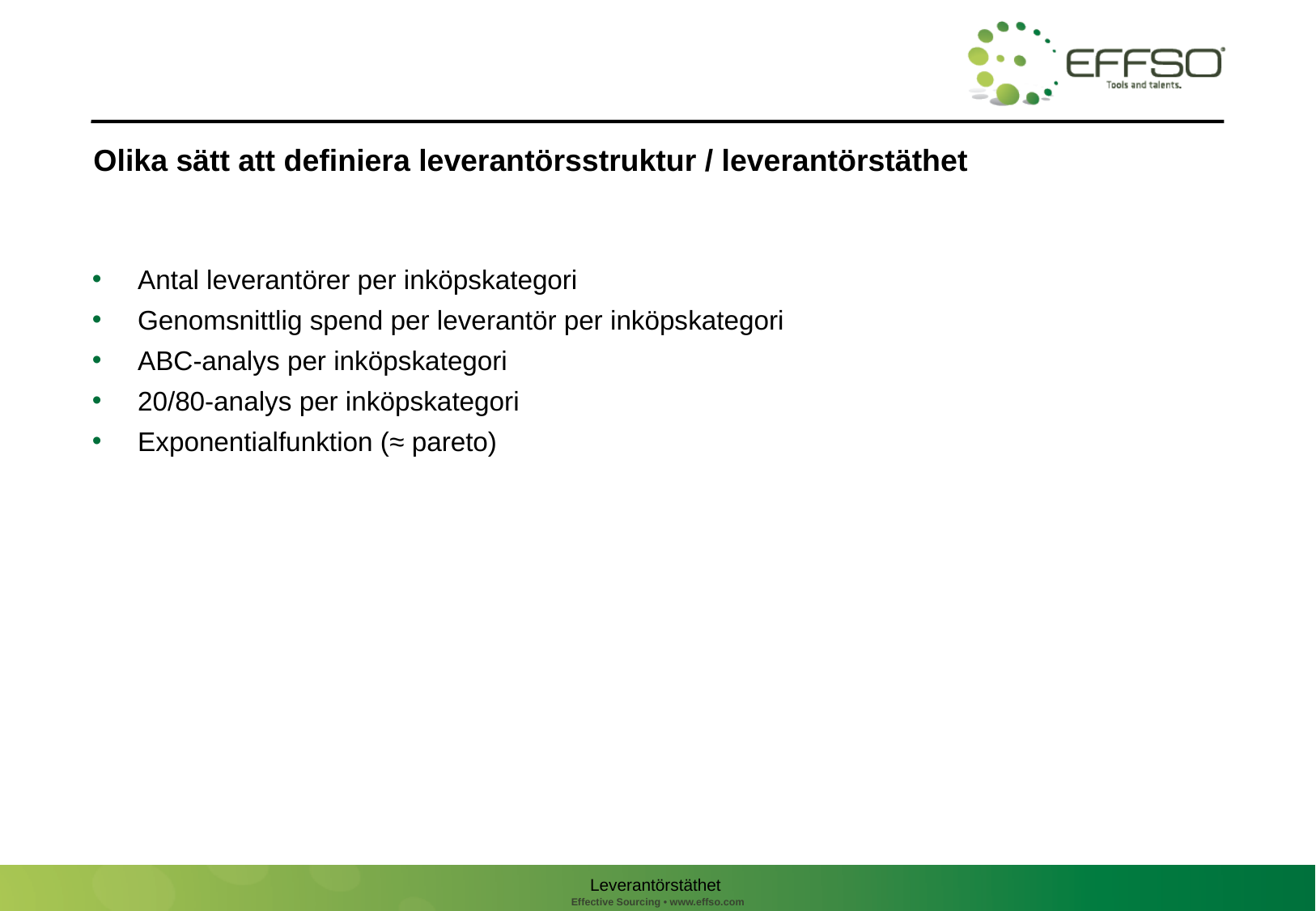

# Olika sätt att definiera leverantörsstruktur / leverantörstäthet
Antal leverantörer per inköpskategori
Genomsnittlig spend per leverantör per inköpskategori
ABC-analys per inköpskategori
20/80-analys per inköpskategori
Exponentialfunktion (≈ pareto)
Leverantörstäthet